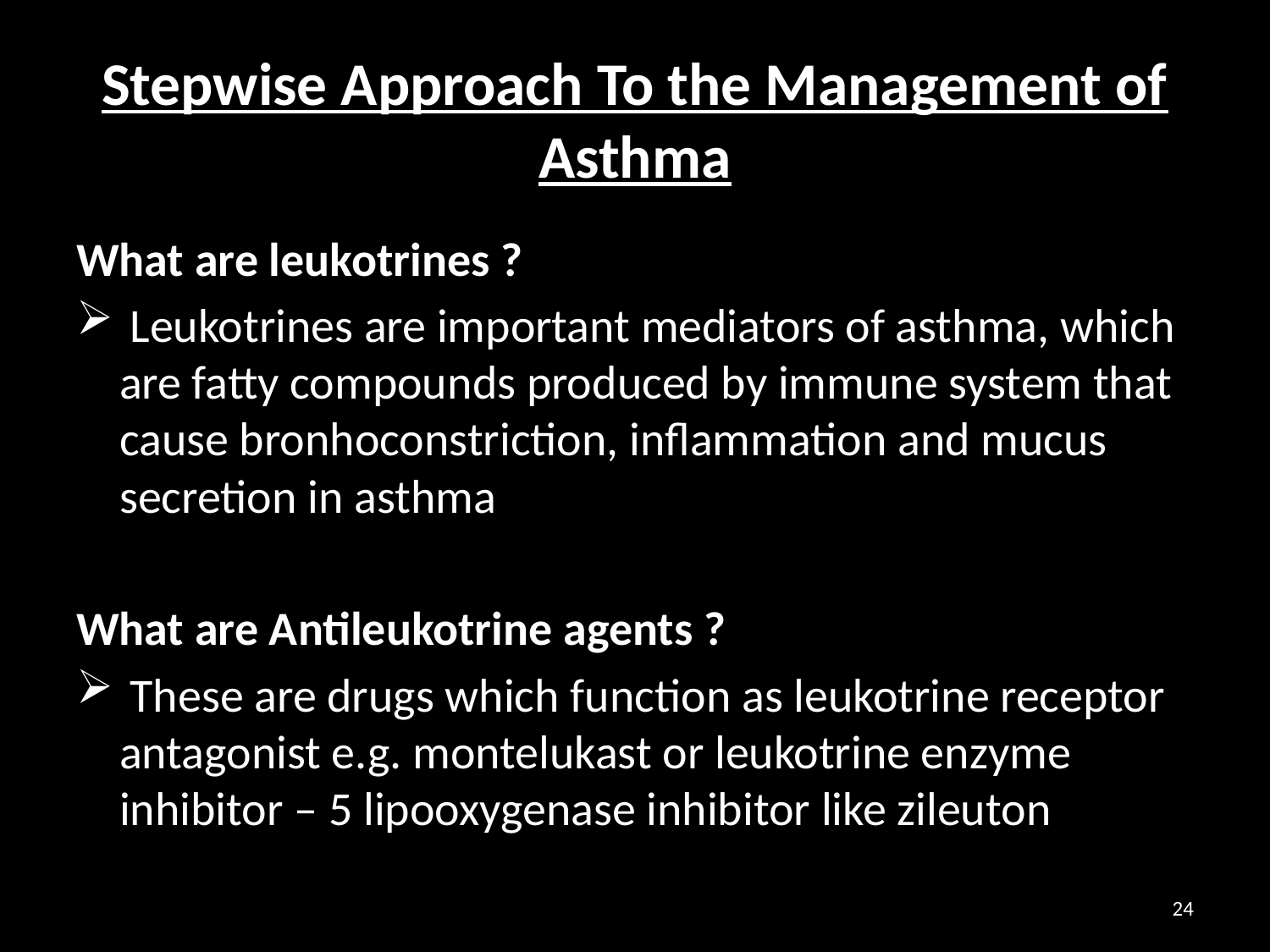

# Stepwise Approach To the Management of Asthma
What are leukotrines ?
 Leukotrines are important mediators of asthma, which are fatty compounds produced by immune system that cause bronhoconstriction, inflammation and mucus secretion in asthma

What are Antileukotrine agents ?
 These are drugs which function as leukotrine receptor antagonist e.g. montelukast or leukotrine enzyme inhibitor – 5 lipooxygenase inhibitor like zileuton
24